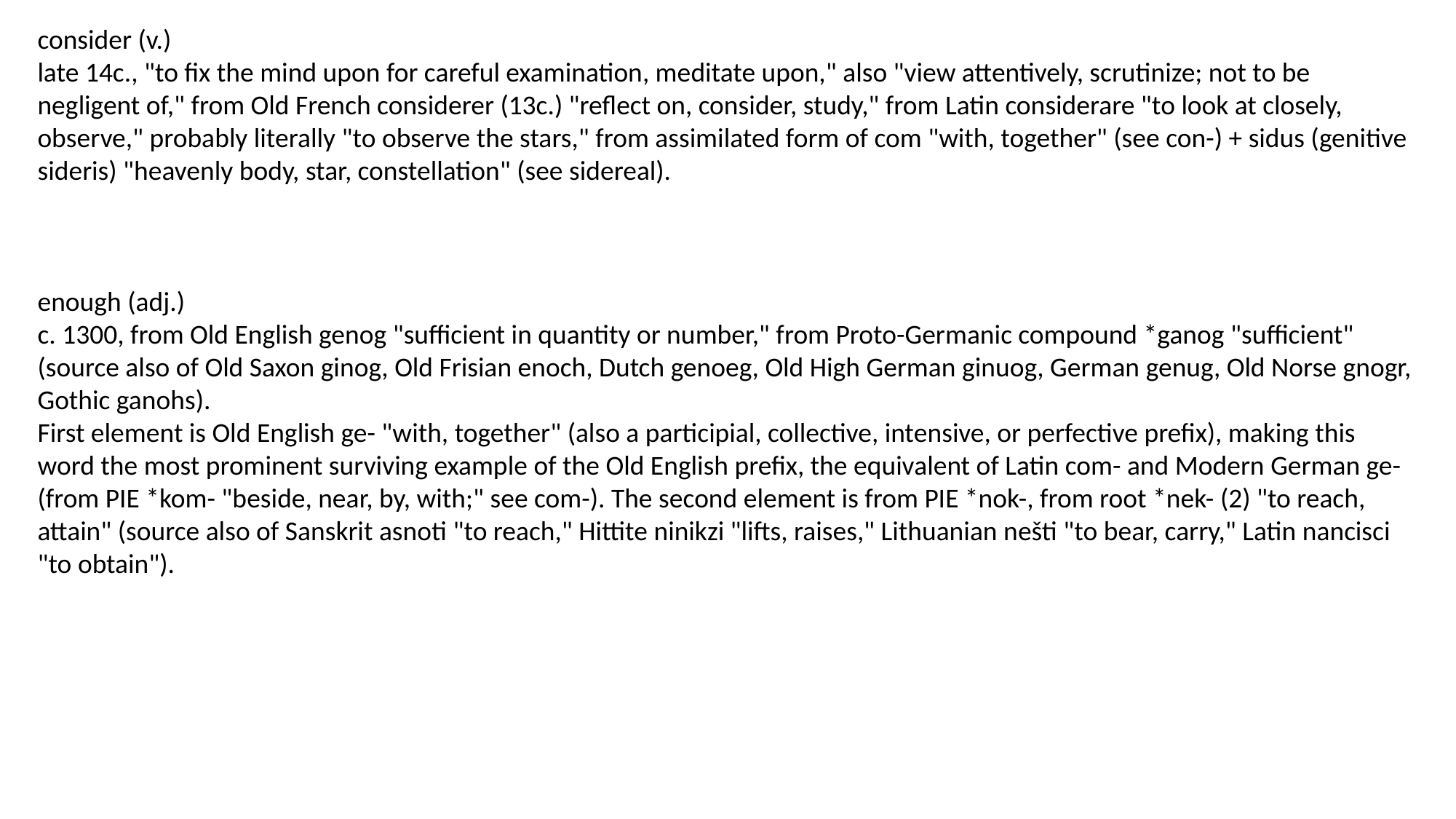

consider (v.)
late 14c., "to fix the mind upon for careful examination, meditate upon," also "view attentively, scrutinize; not to be negligent of," from Old French considerer (13c.) "reflect on, consider, study," from Latin considerare "to look at closely, observe," probably literally "to observe the stars," from assimilated form of com "with, together" (see con-) + sidus (genitive sideris) "heavenly body, star, constellation" (see sidereal).

enough (adj.)
c. 1300, from Old English genog "sufficient in quantity or number," from Proto-Germanic compound *ganog "sufficient" (source also of Old Saxon ginog, Old Frisian enoch, Dutch genoeg, Old High German ginuog, German genug, Old Norse gnogr, Gothic ganohs).
First element is Old English ge- "with, together" (also a participial, collective, intensive, or perfective prefix), making this word the most prominent surviving example of the Old English prefix, the equivalent of Latin com- and Modern German ge- (from PIE *kom- "beside, near, by, with;" see com-). The second element is from PIE *nok-, from root *nek- (2) "to reach, attain" (source also of Sanskrit asnoti "to reach," Hittite ninikzi "lifts, raises," Lithuanian nešti "to bear, carry," Latin nancisci "to obtain").